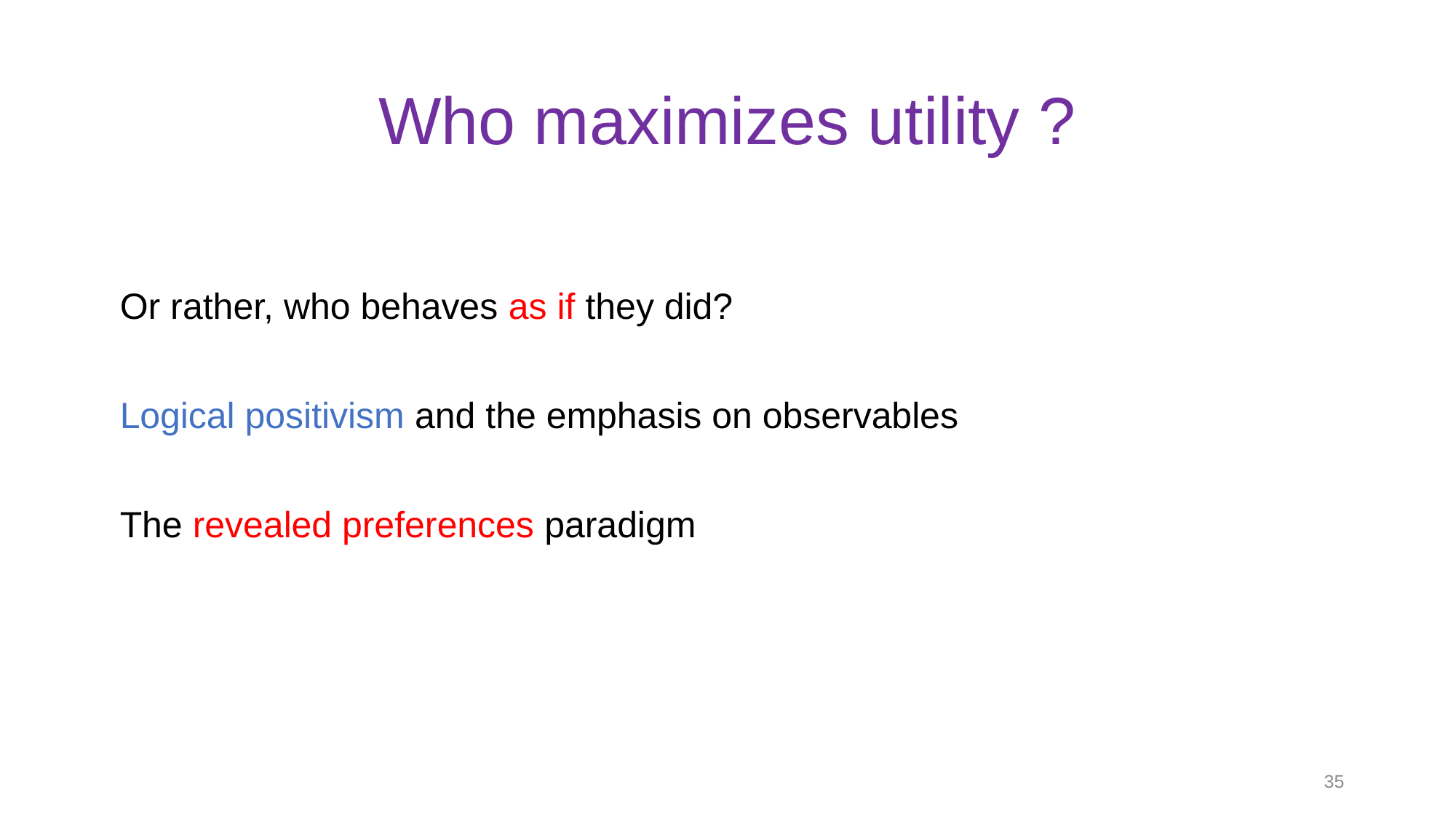

# Who maximizes utility ?
Or rather, who behaves as if they did?

Logical positivism and the emphasis on observables

The revealed preferences paradigm
35